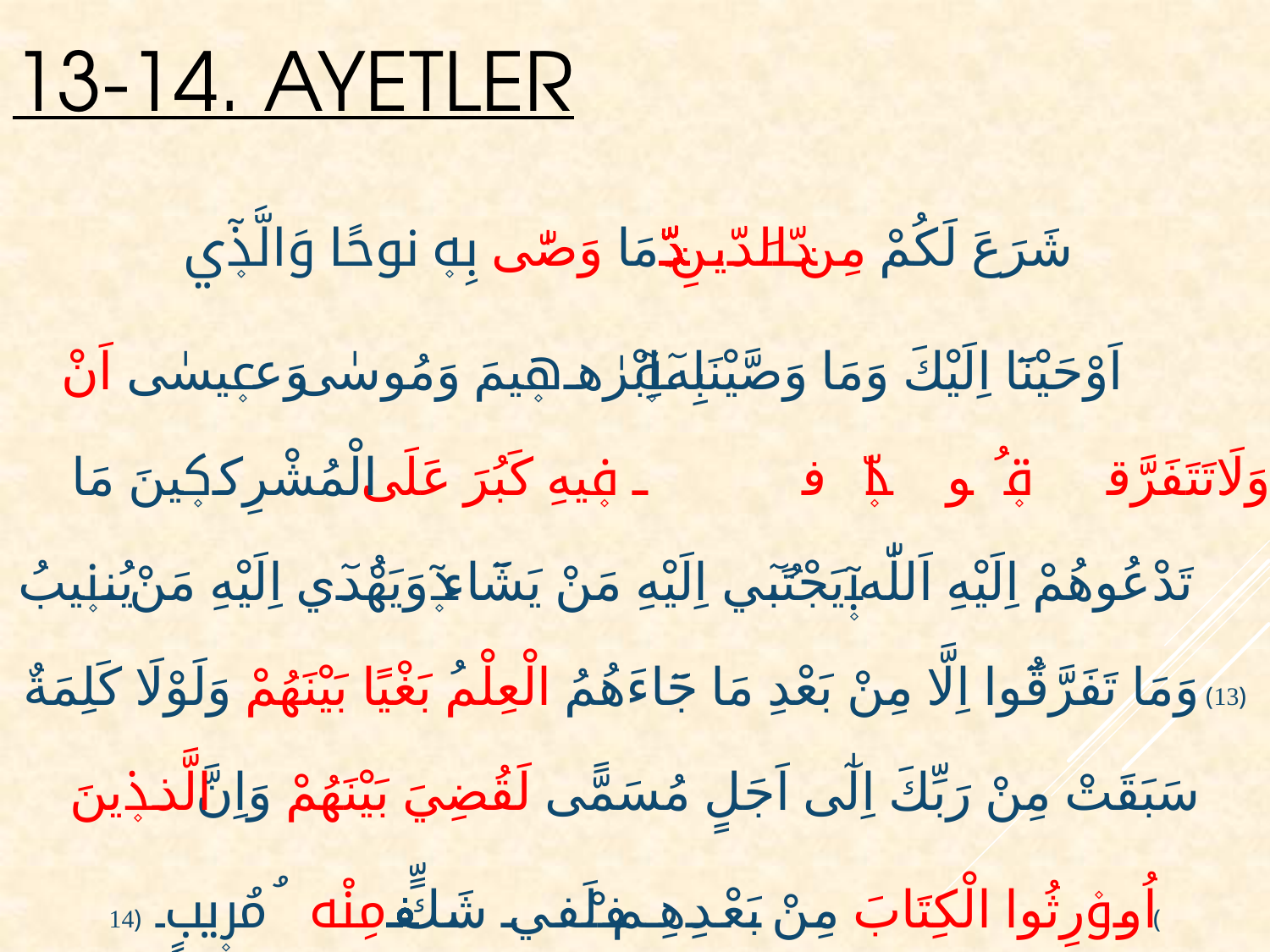

# 13-14. ayetler
شَرَعَ لَكُمْ مِنَ الدّ۪ينِ مَا وَصّٰى بِه۪ نوحًا وَالَّذ۪ٓي
اَوْحَيْنَٓا اِلَيْكَ وَمَا وَصَّيْنَا بِه۪ٓ اِبْرٰه۪يمَ وَمُوسٰى وَع۪يسٰى اَنْ اَق۪يمُوا الدّ۪ينَ وَلَا تَتَفَرَّقُوا ف۪يهِ كَبُرَ عَلَى الْمُشْرِك۪ينَ مَا تَدْعُوهُمْ اِلَيْهِ اَللّٰهُ يَجْتَب۪ٓي اِلَيْهِ مَنْ يَشَٓاءُ وَيَهْد۪ٓي اِلَيْهِ مَنْ يُن۪يبُ ﴿13﴾ وَمَا تَفَرَّقُٓوا اِلَّا مِنْ بَعْدِ مَا جَٓاءَهُمُ الْعِلْمُ بَغْيًا بَيْنَهُمْ وَلَوْلَا كَلِمَةٌ سَبَقَتْ مِنْ رَبِّكَ اِلٰٓى اَجَلٍ مُسَمًّى لَقُضِيَ بَيْنَهُمْ وَاِنَّ الَّذ۪ينَ اُو۫رِثُوا الْكِتَابَ مِنْ بَعْدِهِمْ لَف۪ي شَكٍّ مِنْهُ مُر۪يبٍ ﴿14﴾